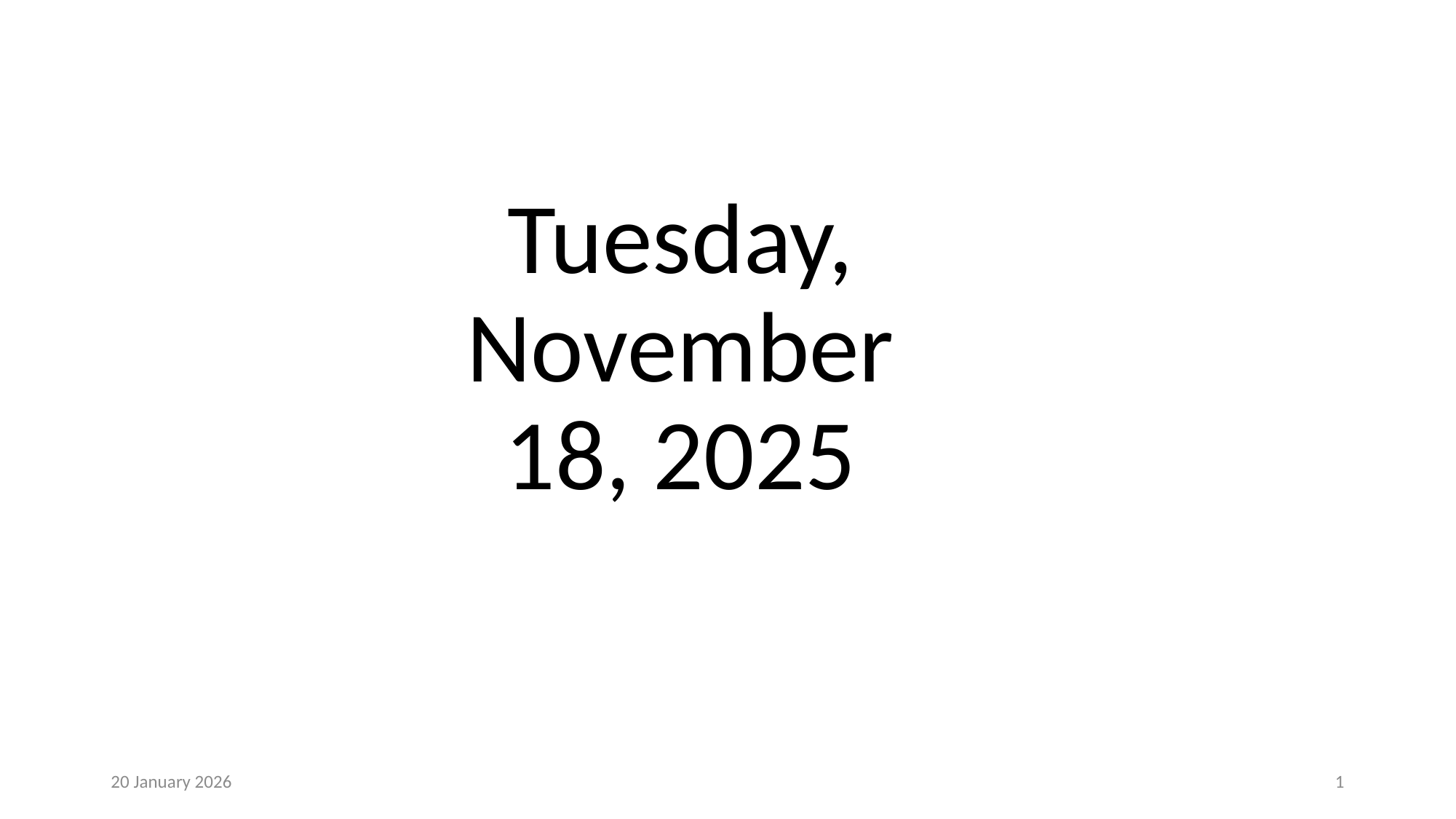

Tuesday, November 18, 2025
20 January 2026
1